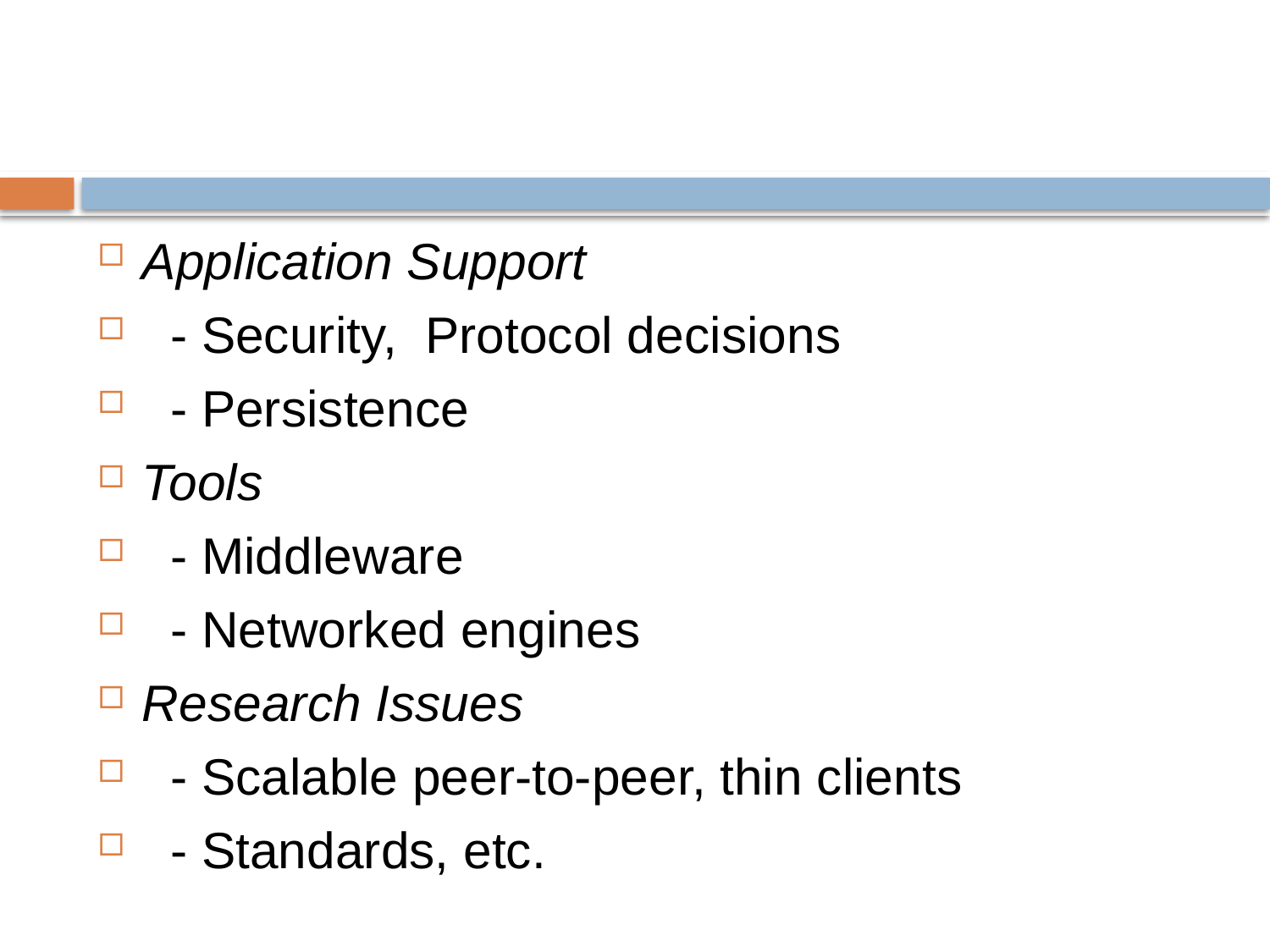

#
Application Support
  - Security,  Protocol decisions
  - Persistence
Tools
  - Middleware
  - Networked engines
Research Issues
  - Scalable peer-to-peer, thin clients
  - Standards, etc.